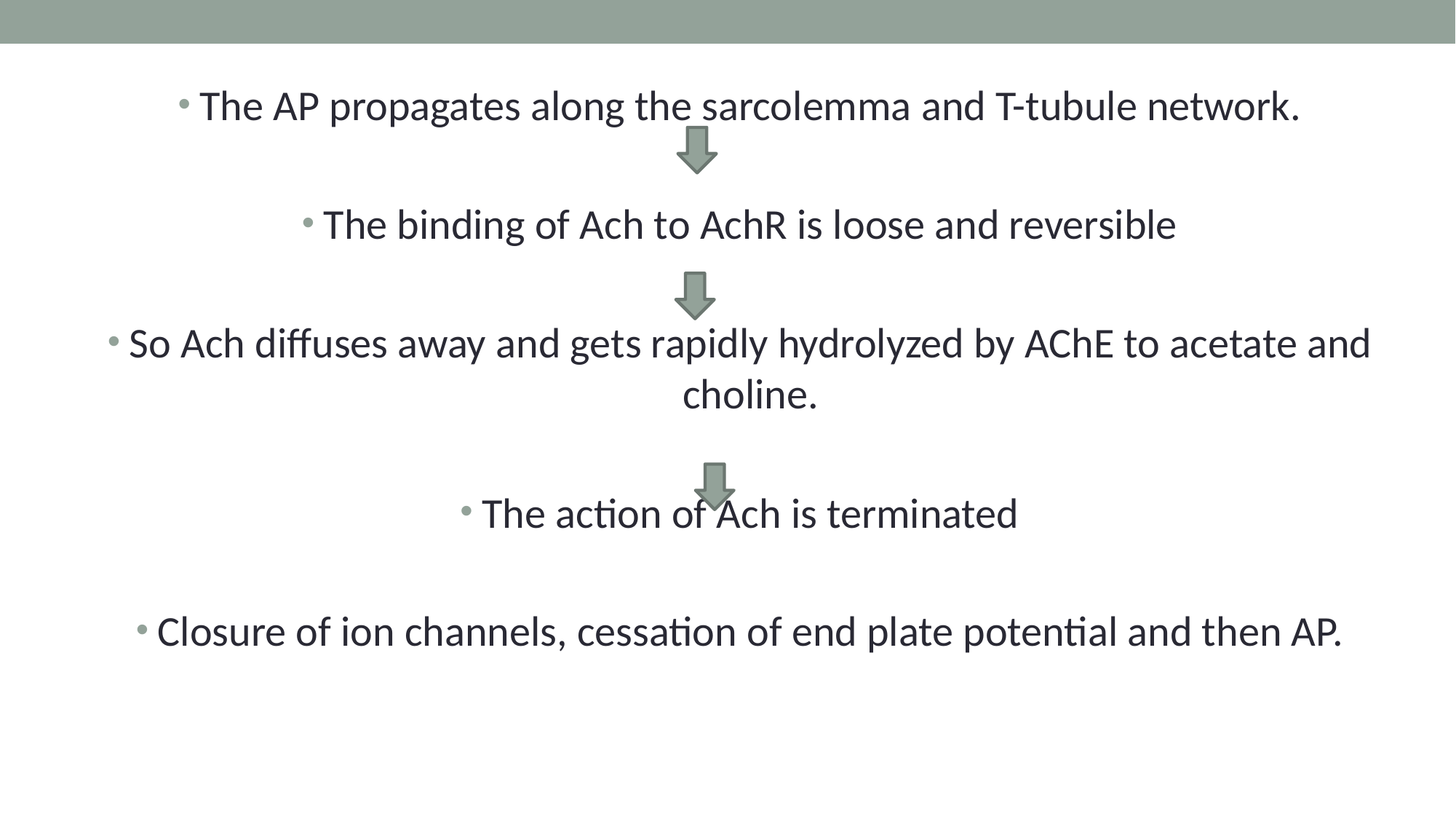

The AP propagates along the sarcolemma and T-tubule network.

The binding of Ach to AchR is loose and reversible

So Ach diffuses away and gets rapidly hydrolyzed by AChE to acetate and choline.

The action of Ach is terminated

Closure of ion channels, cessation of end plate potential and then AP.